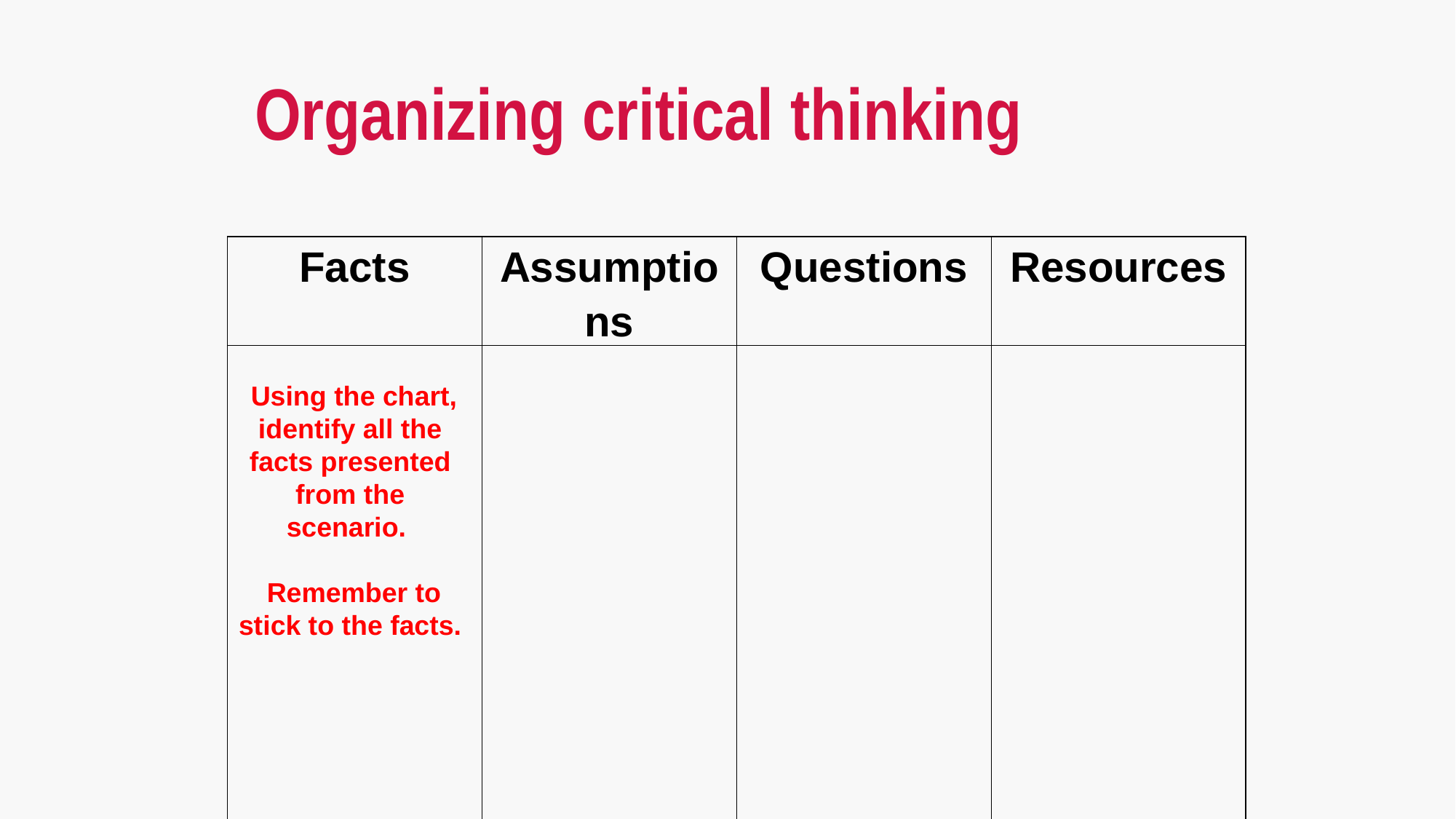

# Organizing critical thinking
| Facts | Assumptions | Questions | Resources |
| --- | --- | --- | --- |
|  |  |  |  |
 Using the chart, identify all the facts presented from the scenario.

 Remember to stick to the facts.